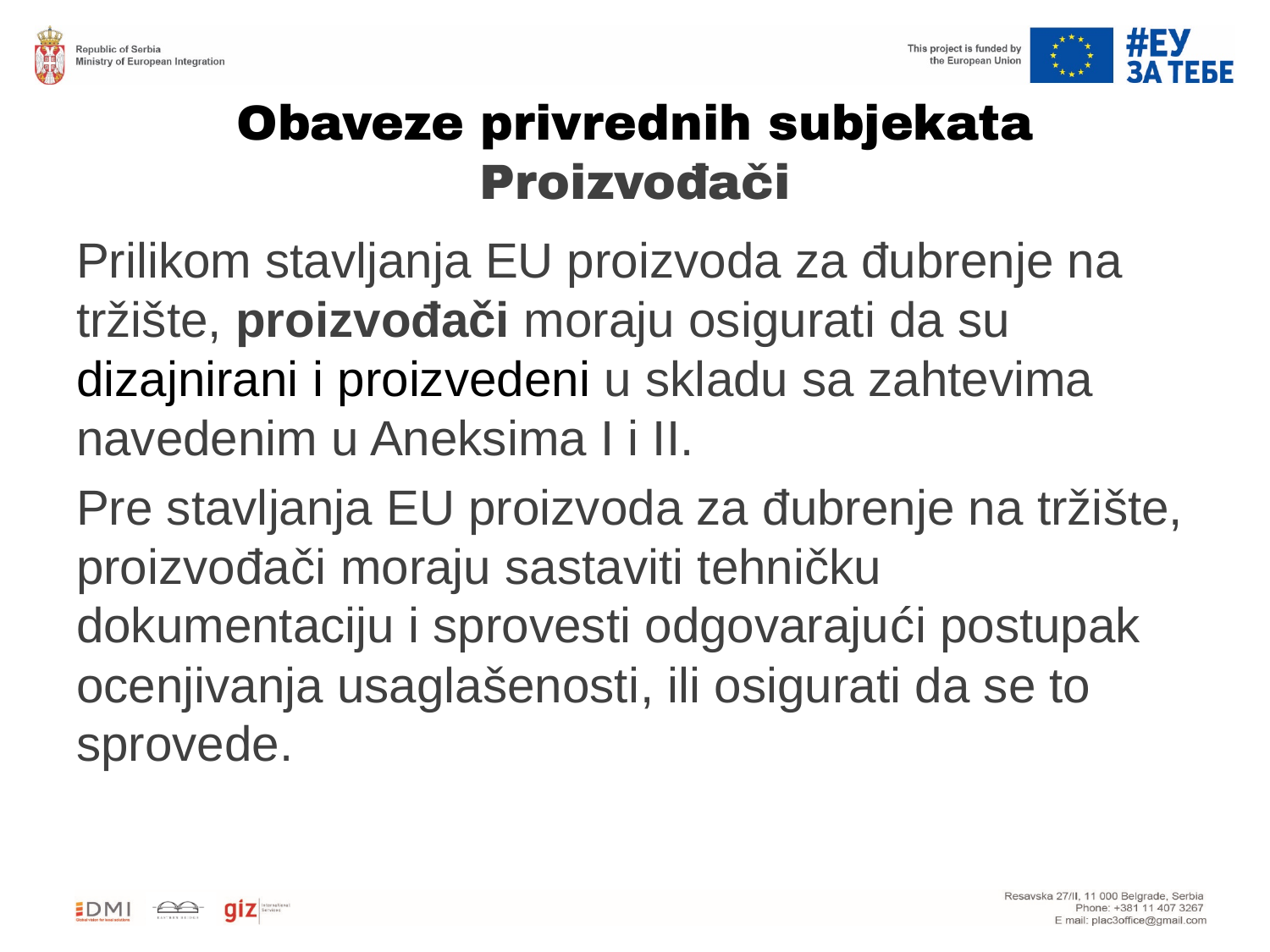

# Obaveze privrednih subjekata Proizvođači
Prilikom stavljanja EU proizvoda za đubrenje na tržište, proizvođači moraju osigurati da su dizajnirani i proizvedeni u skladu sa zahtevima navedenim u Aneksima I i II.
Pre stavljanja EU proizvoda za đubrenje na tržište, proizvođači moraju sastaviti tehničku dokumentaciju i sprovesti odgovarajući postupak ocenjivanja usaglašenosti, ili osigurati da se to sprovede.